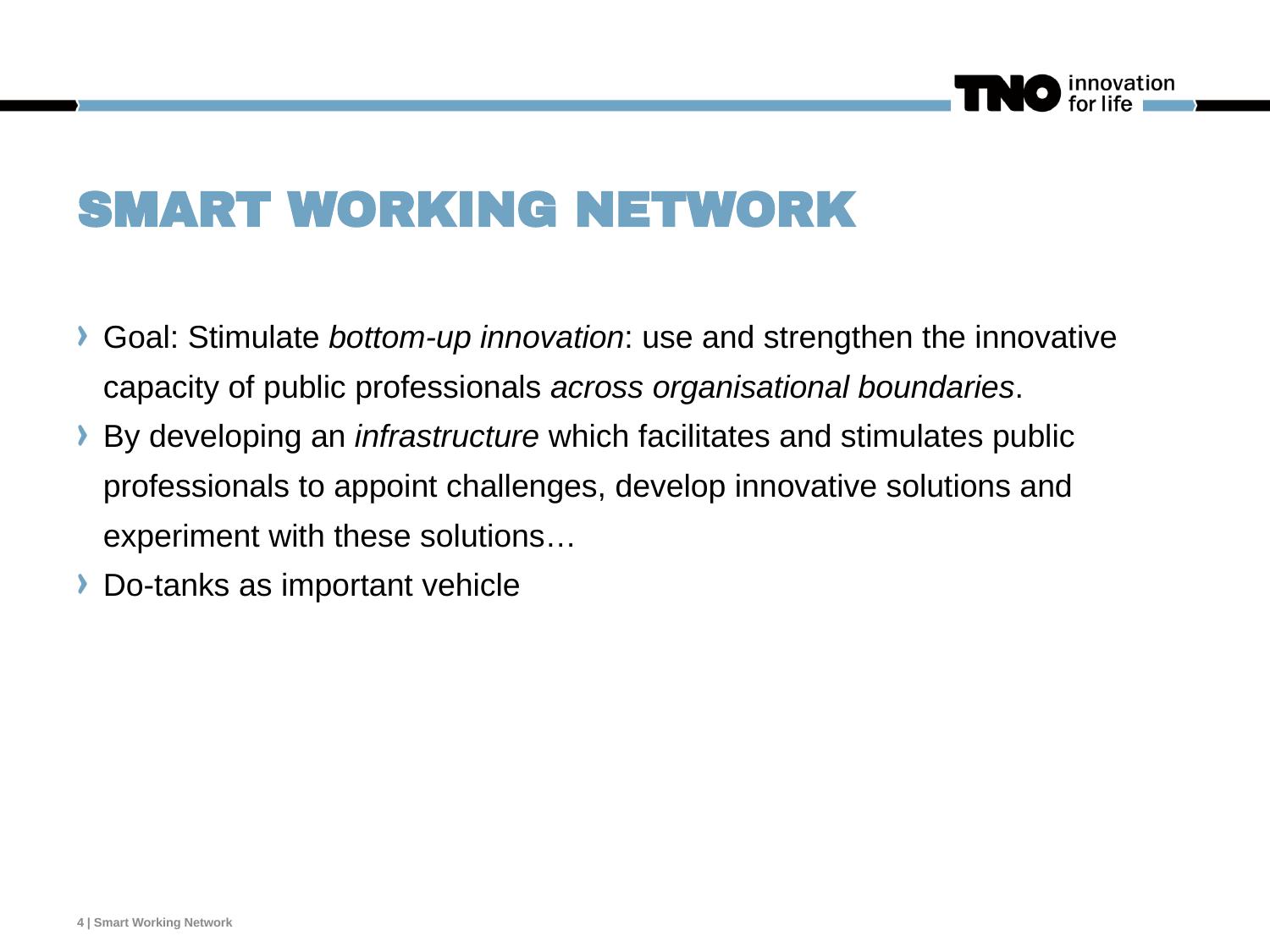

# Smart Working Network
Goal: Stimulate bottom-up innovation: use and strengthen the innovative capacity of public professionals across organisational boundaries.
By developing an infrastructure which facilitates and stimulates public professionals to appoint challenges, develop innovative solutions and experiment with these solutions…
Do-tanks as important vehicle

4 | Smart Working Network